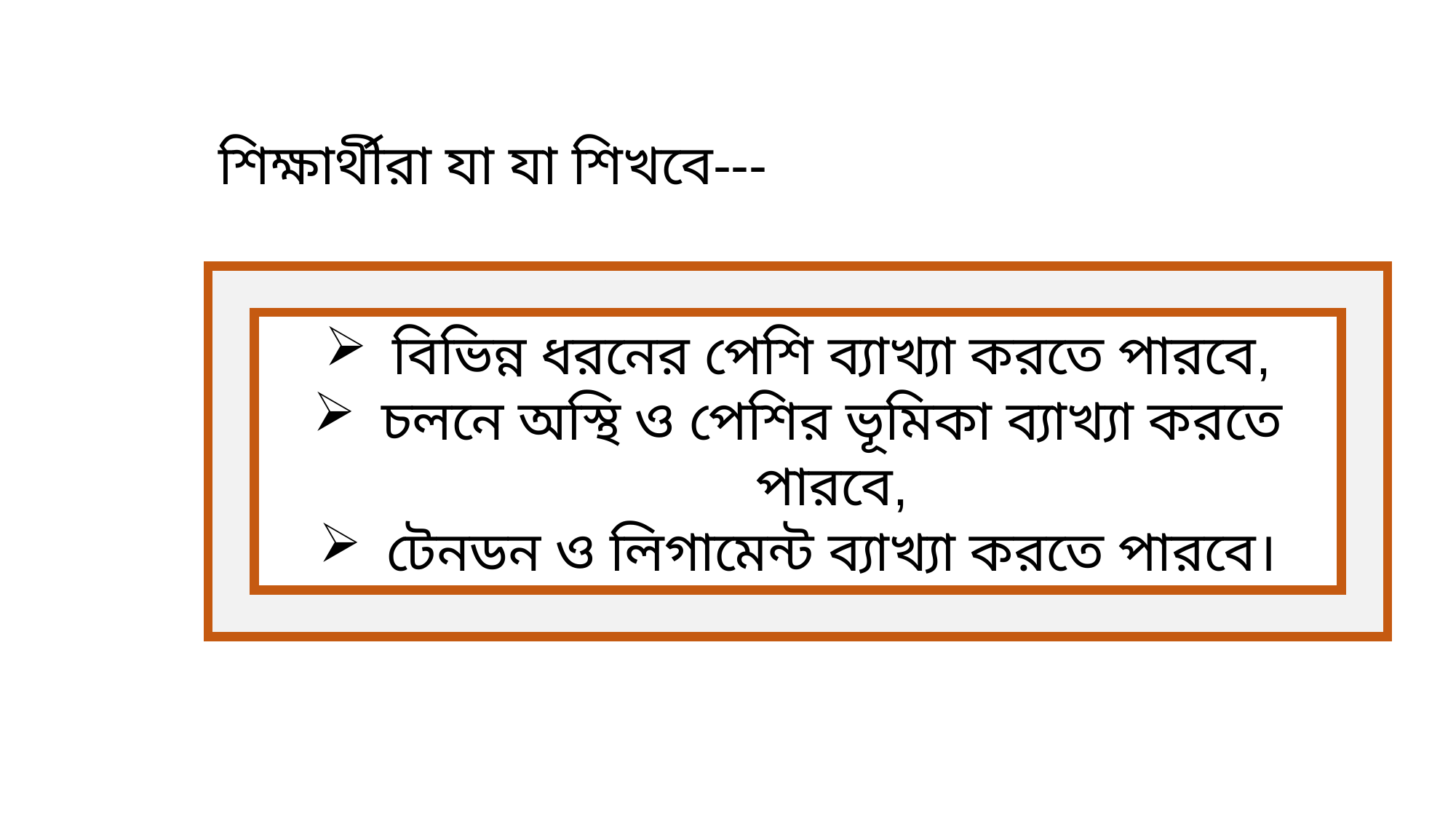

শিক্ষার্থীরা যা যা শিখবে---
বিভিন্ন ধরনের পেশি ব্যাখ্যা করতে পারবে,
চলনে অস্থি ও পেশির ভূমিকা ব্যাখ্যা করতে পারবে,
টেনডন ও লিগামেন্ট ব্যাখ্যা করতে পারবে।